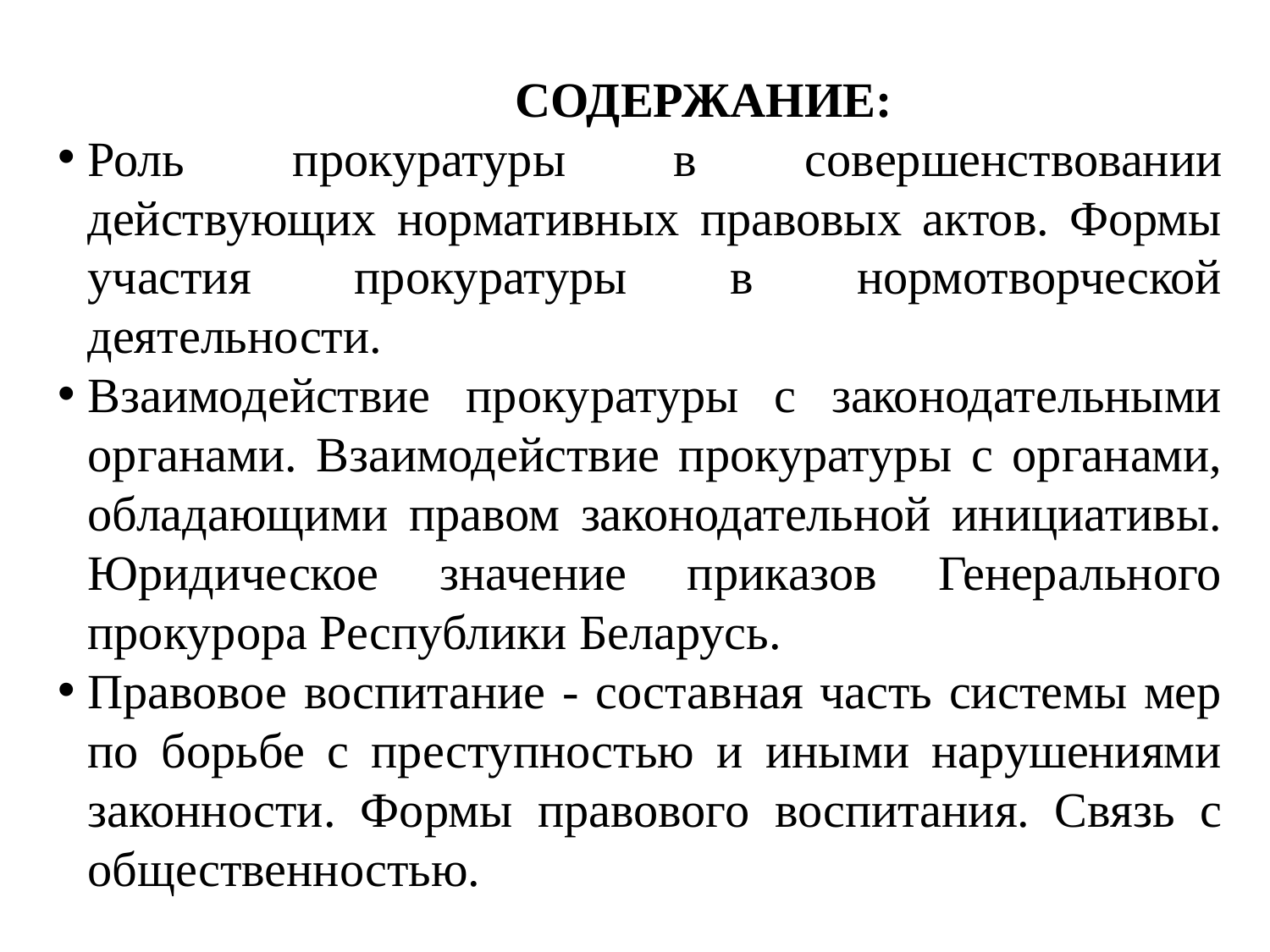

СОДЕРЖАНИЕ:
Роль прокуратуры в совершенствовании действующих нормативных правовых актов. Формы участия прокуратуры в нормотворческой деятельности.
Взаимодействие прокуратуры с законодательными органами. Взаимодействие прокуратуры с органами, обладающими правом законодательной инициативы. Юридическое значение приказов Генерального прокурора Республики Беларусь.
Правовое воспитание - составная часть системы мер по борьбе с преступностью и иными нарушениями законности. Формы правового воспитания. Связь с общественностью.